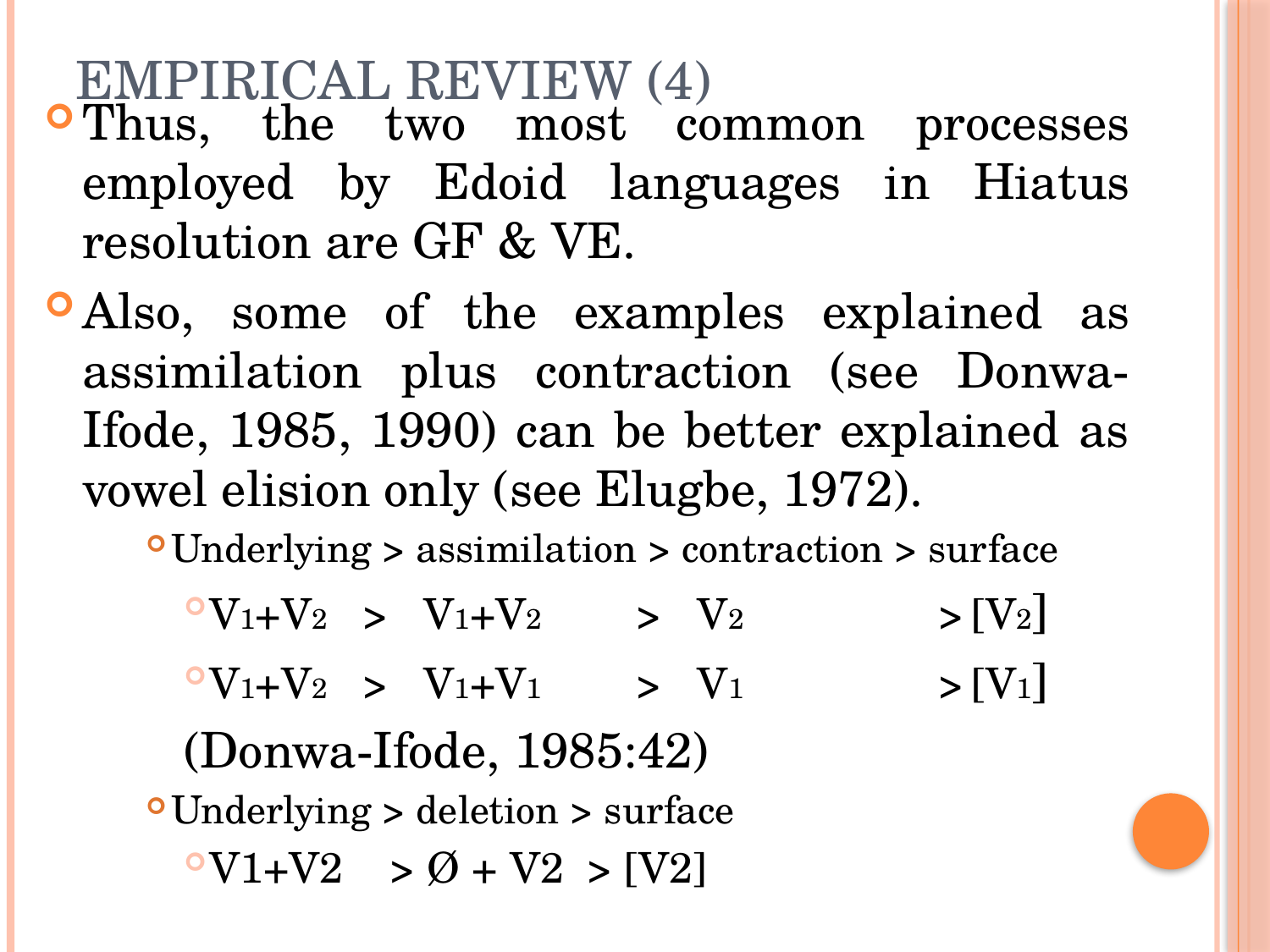

# Empirical Review (4)
Thus, the two most common processes employed by Edoid languages in Hiatus resolution are GF & VE.
Also, some of the examples explained as assimilation plus contraction (see Donwa-Ifode, 1985, 1990) can be better explained as vowel elision only (see Elugbe, 1972).
Underlying > assimilation > contraction > surface
V1+V2   >   V1+V2        >   V2	            > [V2]
V1+V2   >   V1+V1        >   V1	            > [V1]
(Donwa-Ifode, 1985:42)
Underlying > deletion > surface
V1+V2    > Ø + V2  > [V2]